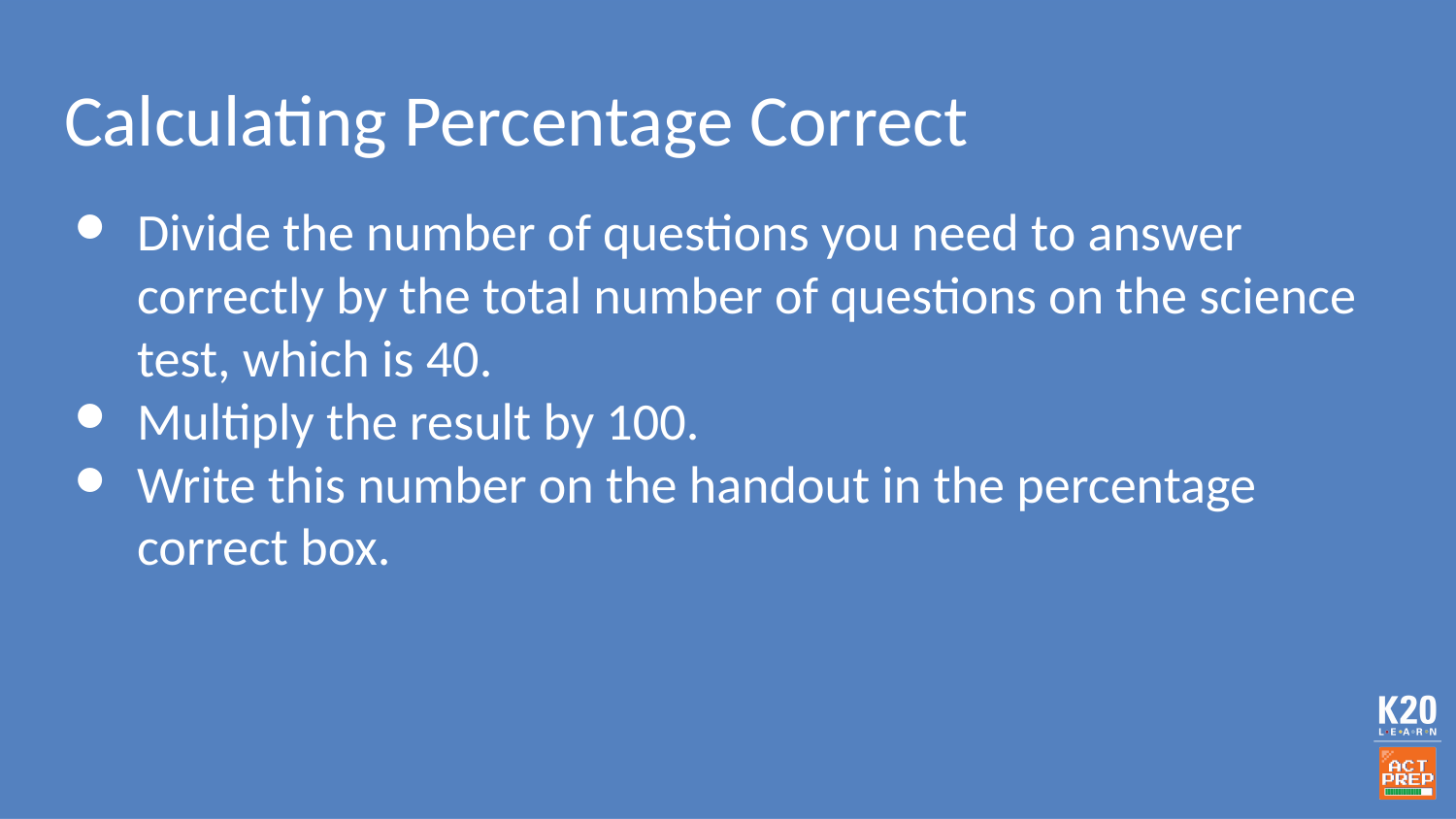

# Calculating Percentage Correct
Divide the number of questions you need to answer correctly by the total number of questions on the science test, which is 40.
Multiply the result by 100.
Write this number on the handout in the percentage correct box.